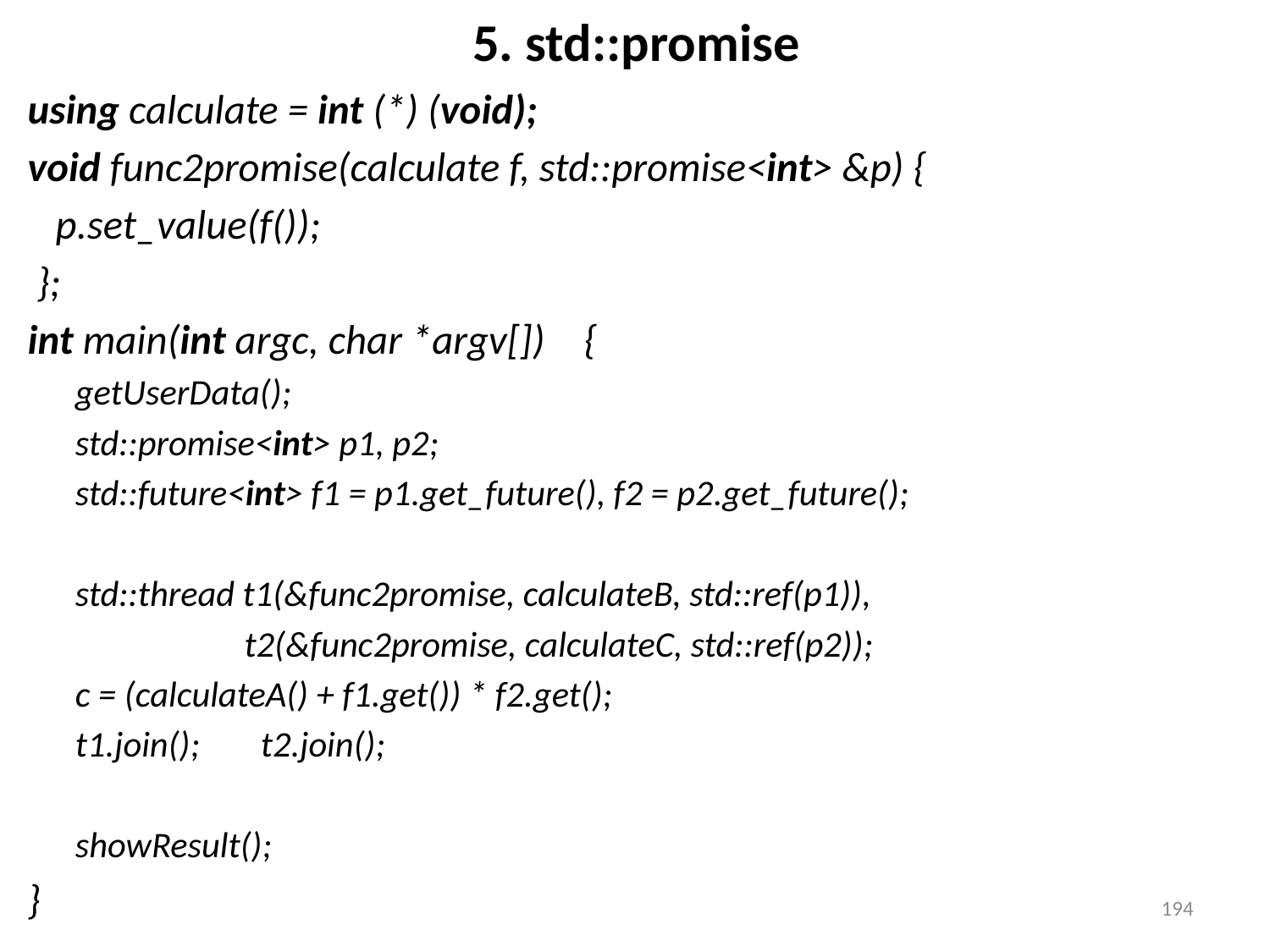

# 5. std::promise
using calculate = int (*) (void);
void func2promise(calculate f, std::promise<int> &p) {
   p.set_value(f());
 };
int main(int argc, char *argv[])	{
getUserData();
std::promise<int> p1, p2;
std::future<int> f1 = p1.get_future(), f2 = p2.get_future();

std::thread t1(&func2promise, calculateB, std::ref(p1)),
                     t2(&func2promise, calculateC, std::ref(p2));
c = (calculateA() + f1.get()) * f2.get();
t1.join();	t2.join();

showResult();
}
194